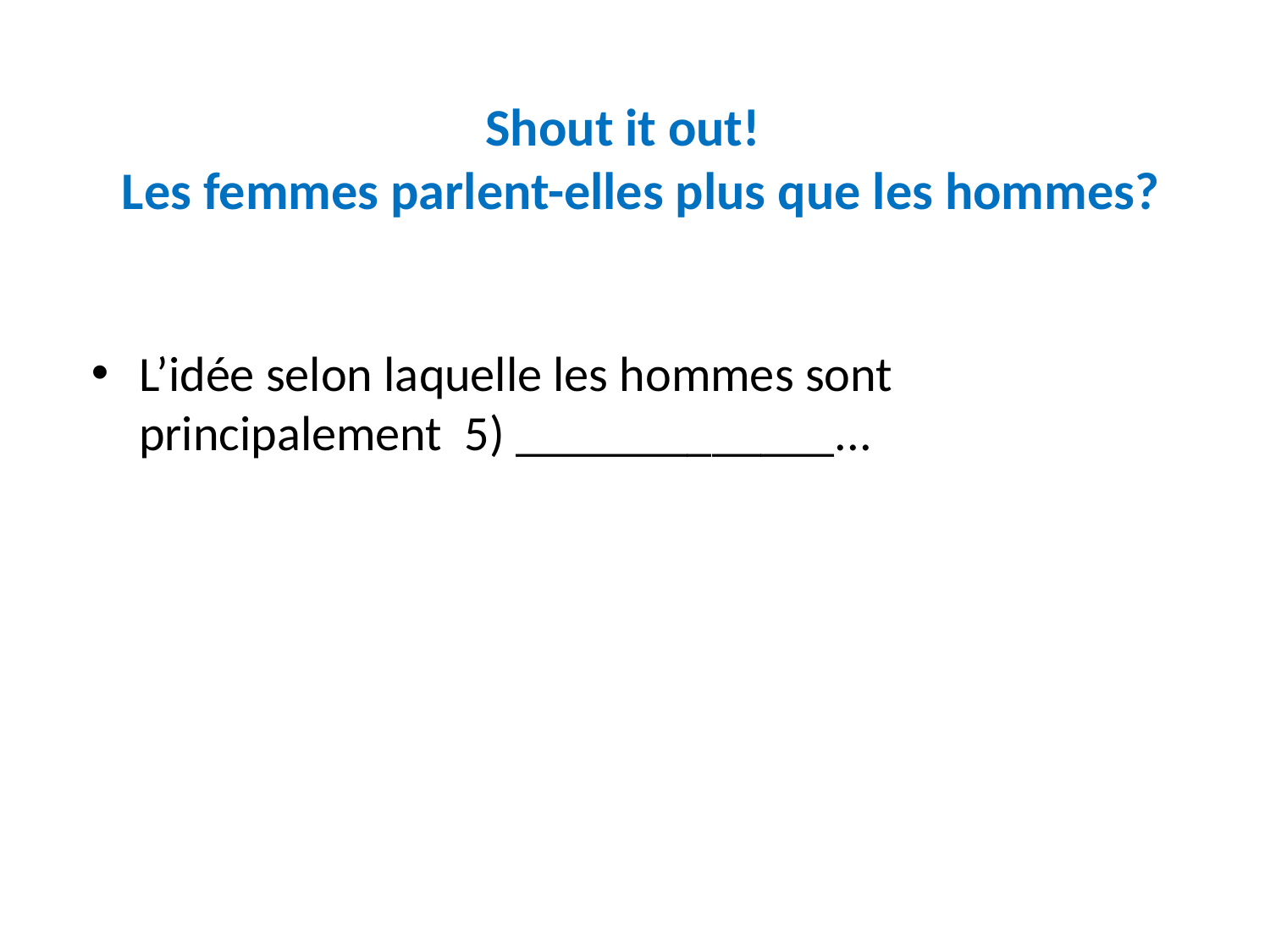

# Shout it out! Les femmes parlent-elles plus que les hommes?
L’idée selon laquelle les hommes sont principalement  5) _____________...